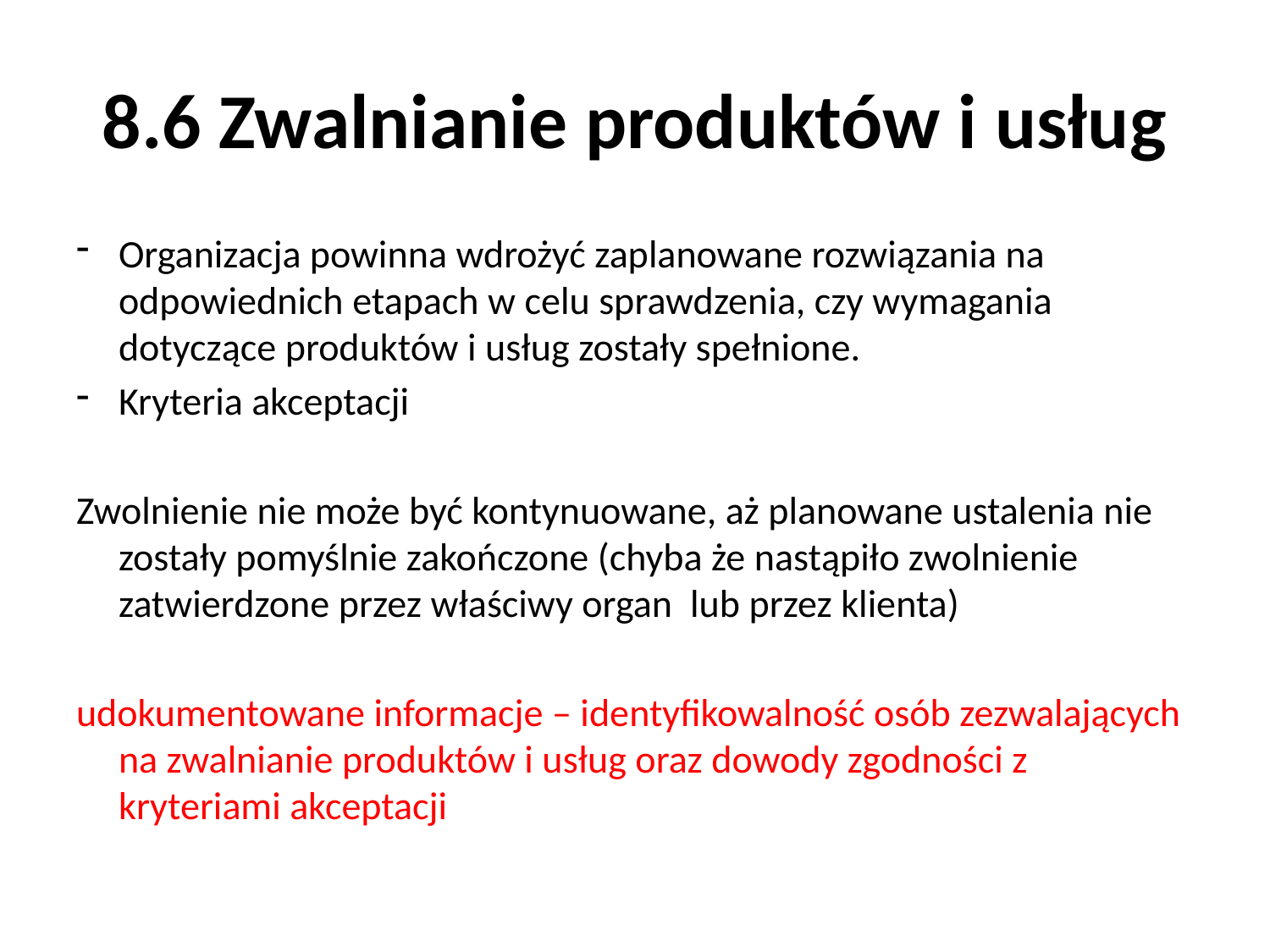

# 8.6 Zwalnianie produktów i usług
Organizacja powinna wdrożyć zaplanowane rozwiązania na odpowiednich etapach w celu sprawdzenia, czy wymagania dotyczące produktów i usług zostały spełnione.
Kryteria akceptacji

Zwolnienie nie może być kontynuowane, aż planowane ustalenia nie zostały pomyślnie zakończone (chyba że nastąpiło zwolnienie zatwierdzone przez właściwy organ  lub przez klienta)

udokumentowane informacje – identyfikowalność osób zezwalających  na zwalnianie produktów i usług oraz dowody zgodności z kryteriami akceptacji